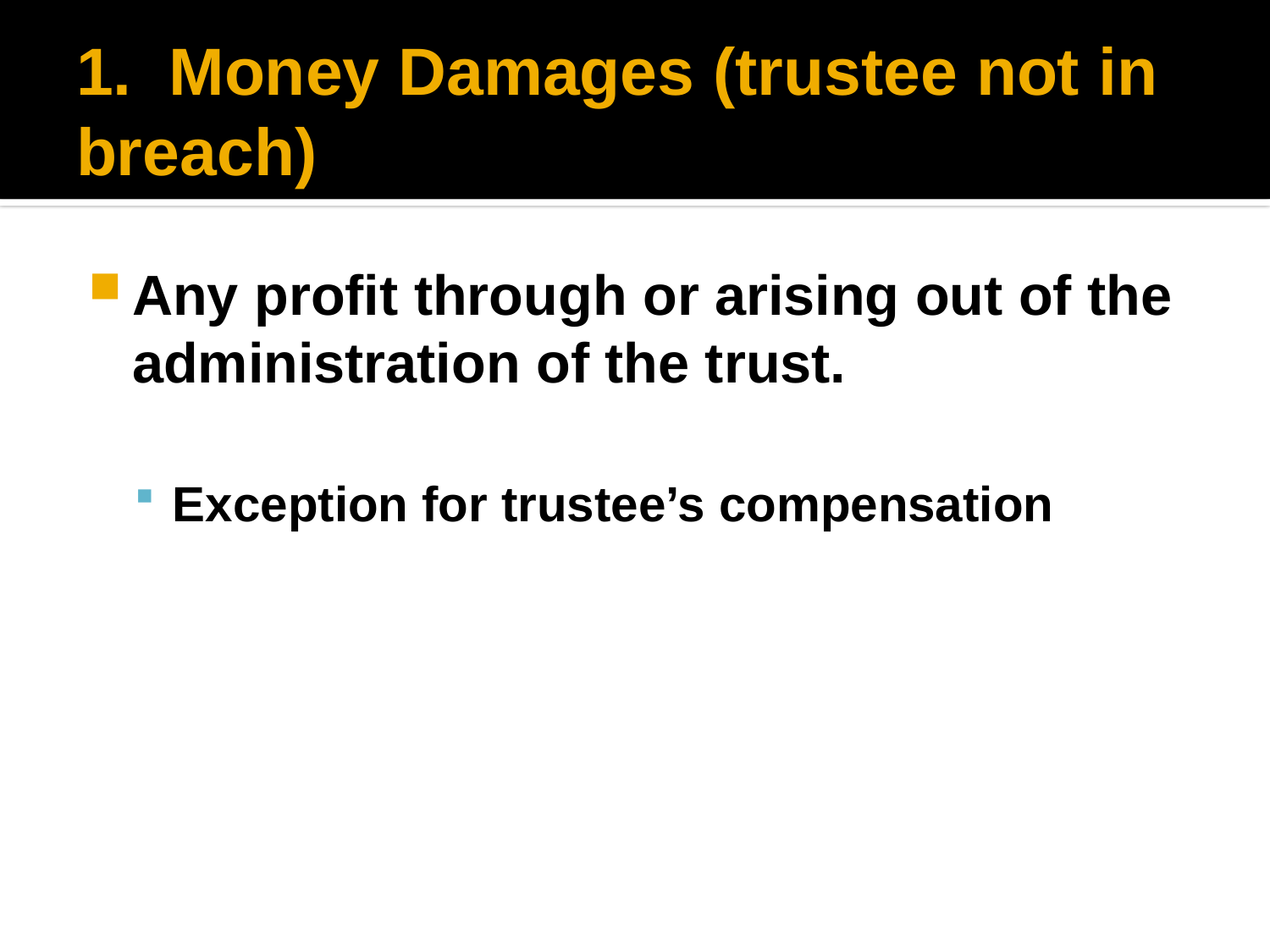

# 1.  Money Damages (trustee not in breach)
Any profit through or arising out of the administration of the trust.

Exception for trustee’s compensation